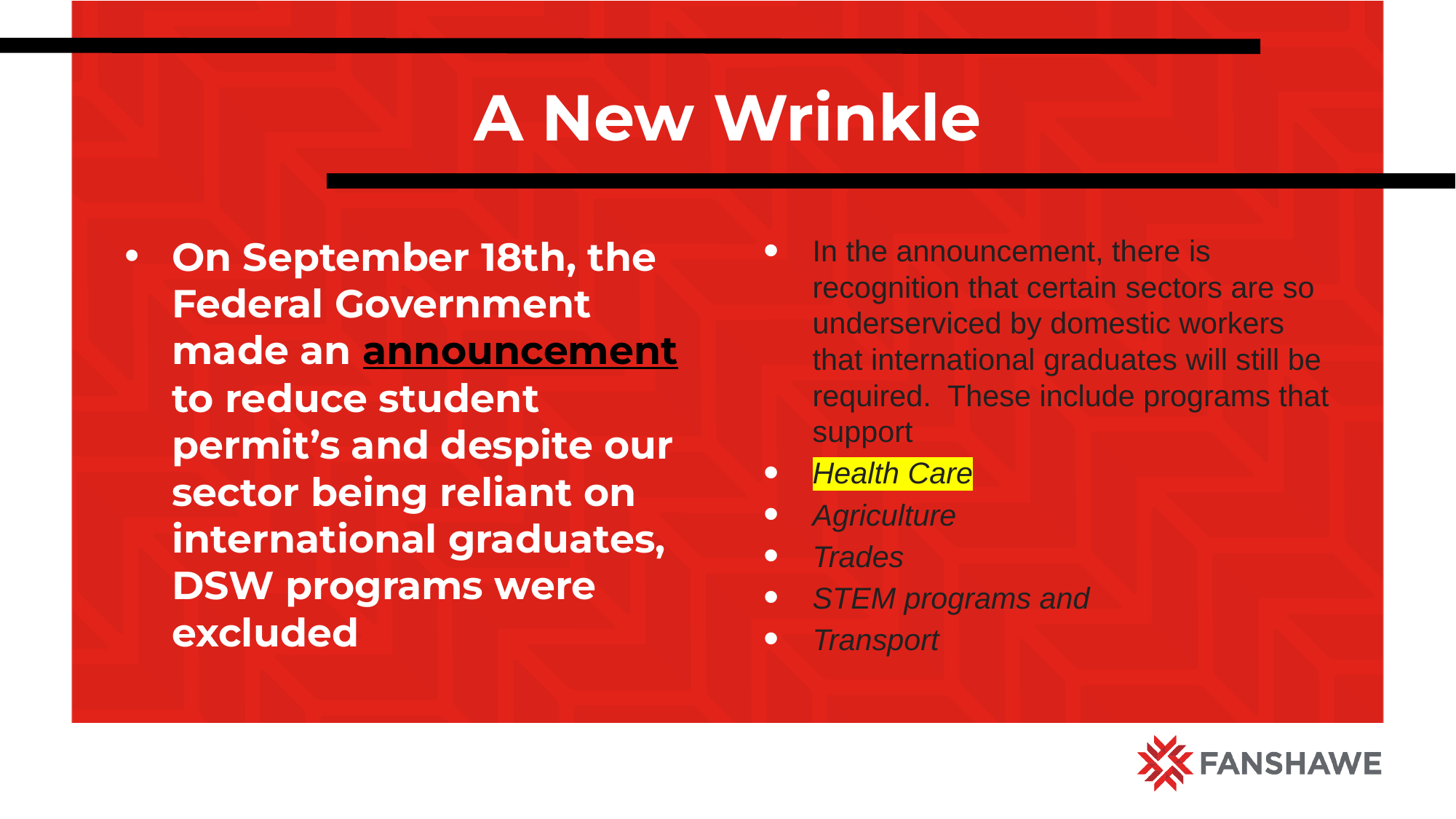

# A New Wrinkle
On September 18th, the Federal Government made an announcement to reduce student permit’s and despite our sector being reliant on international graduates, DSW programs were excluded
In the announcement, there is recognition that certain sectors are so underserviced by domestic workers that international graduates will still be required.  These include programs that support
Health Care
Agriculture
Trades
STEM programs and
Transport